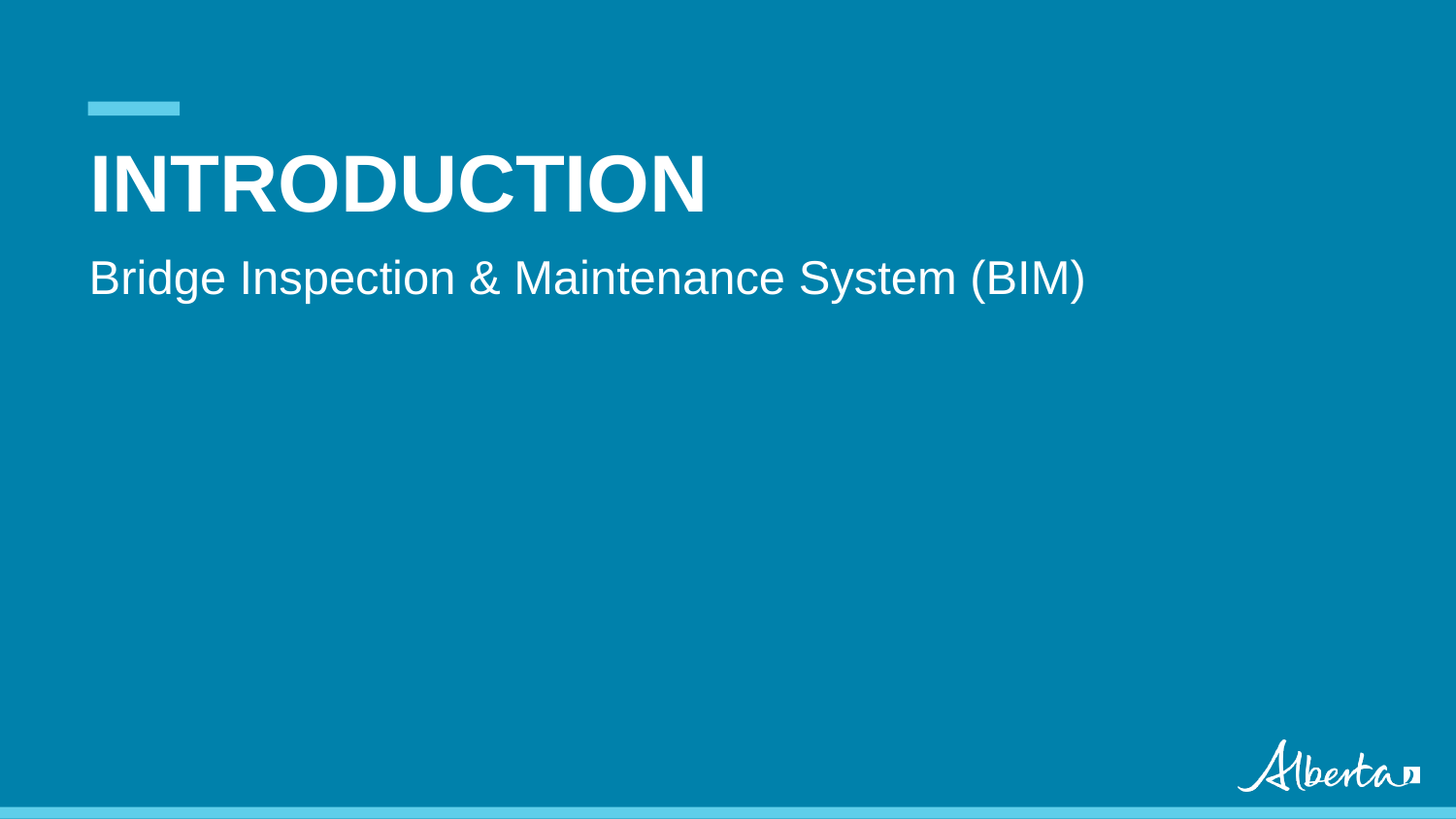

# INTRODUCTION
Bridge Inspection & Maintenance System (BIM)